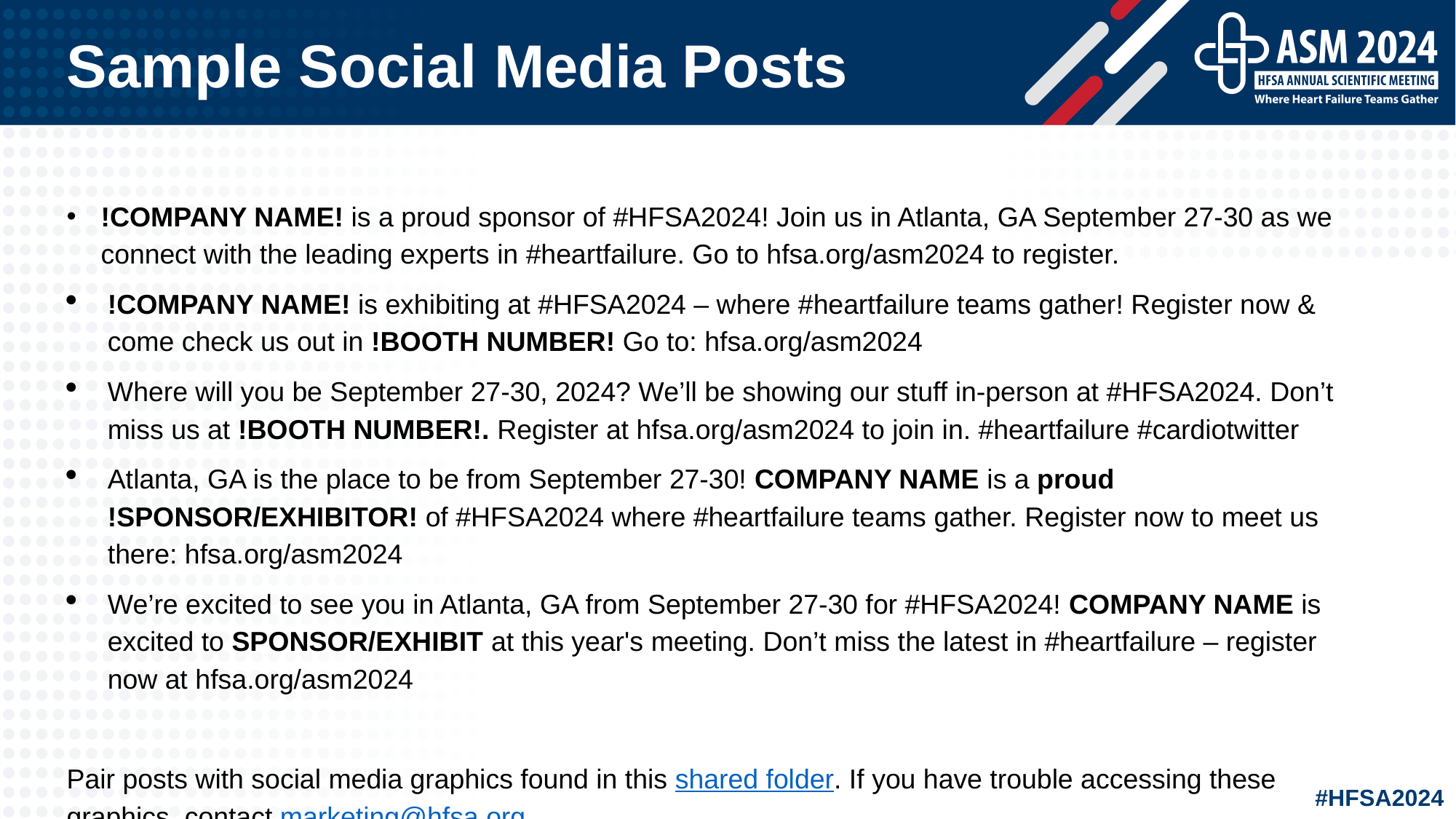

# Sample Social Media Posts
!COMPANY NAME! is a proud sponsor of #HFSA2024! Join us in Atlanta, GA September 27-30 as we connect with the leading experts in #heartfailure. Go to hfsa.org/asm2024 to register.
!COMPANY NAME! is exhibiting at #HFSA2024 – where #heartfailure teams gather! Register now & come check us out in !BOOTH NUMBER! Go to: hfsa.org/asm2024
Where will you be September 27-30, 2024? We’ll be showing our stuff in-person at #HFSA2024. Don’t miss us at !BOOTH NUMBER!. Register at hfsa.org/asm2024 to join in. #heartfailure #cardiotwitter
Atlanta, GA is the place to be from September 27-30! COMPANY NAME is a proud !SPONSOR/EXHIBITOR! of #HFSA2024 where #heartfailure teams gather. Register now to meet us there: hfsa.org/asm2024
We’re excited to see you in Atlanta, GA from September 27-30 for #HFSA2024! COMPANY NAME is excited to SPONSOR/EXHIBIT at this year's meeting. Don’t miss the latest in #heartfailure – register now at hfsa.org/asm2024

Pair posts with social media graphics found in this shared folder. If you have trouble accessing these graphics, contact marketing@hfsa.org.

Put screenshot in this space
#HFSA2024